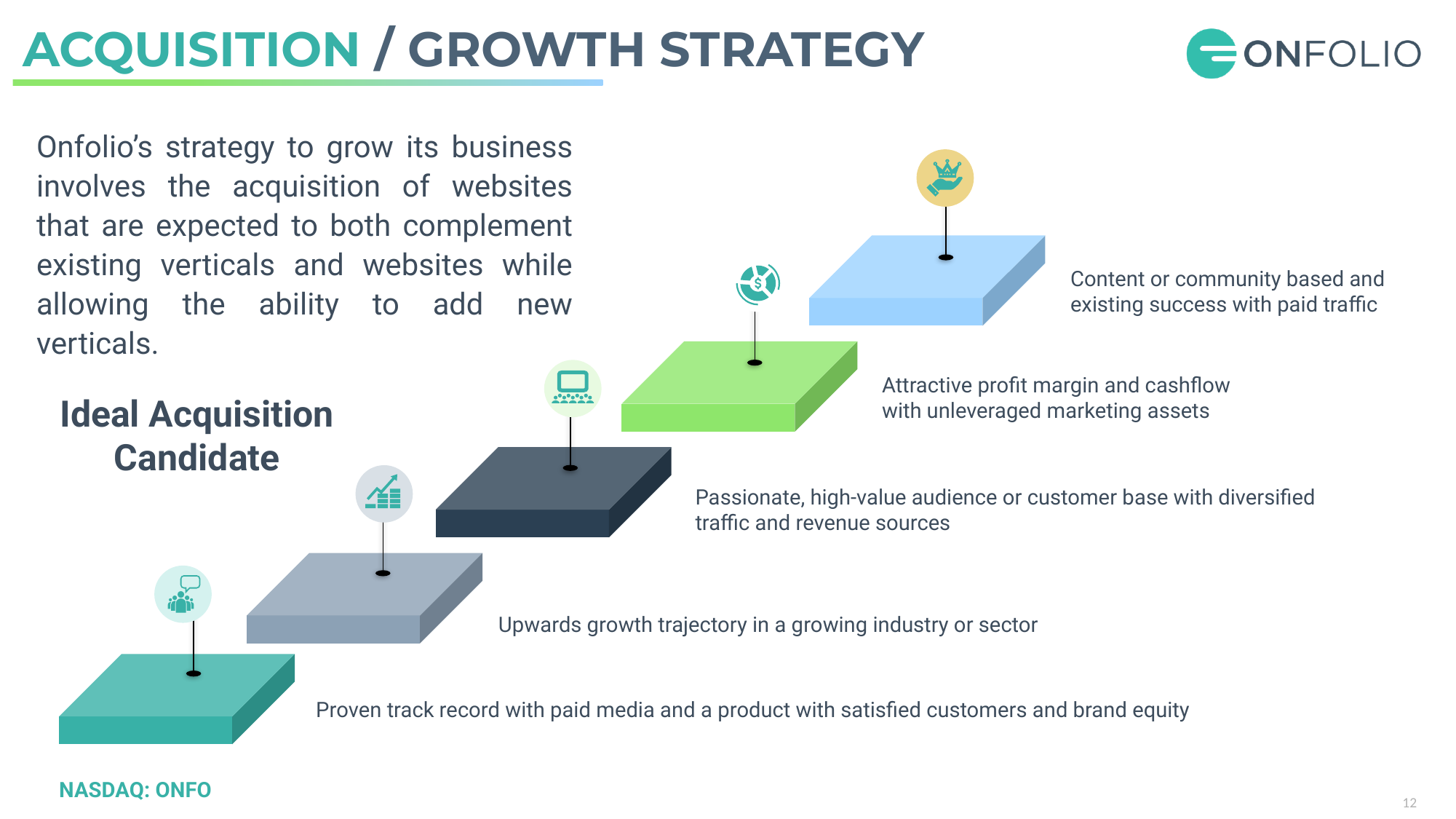

# ACQUISITION / GROWTH STRATEGY
Onfolio’s strategy to grow its business involves the acquisition of websites that are expected to both complement existing verticals and websites while allowing the ability to add new verticals.

Content or community based and existing success with paid traffic

Attractive profit margin and cashflow with unleveraged marketing assets

Ideal Acquisition Candidate

Passionate, high-value audience or customer base with diversified traffic and revenue sources

Upwards growth trajectory in a growing industry or sector

Proven track record with paid media and a product with satisfied customers and brand equity
12